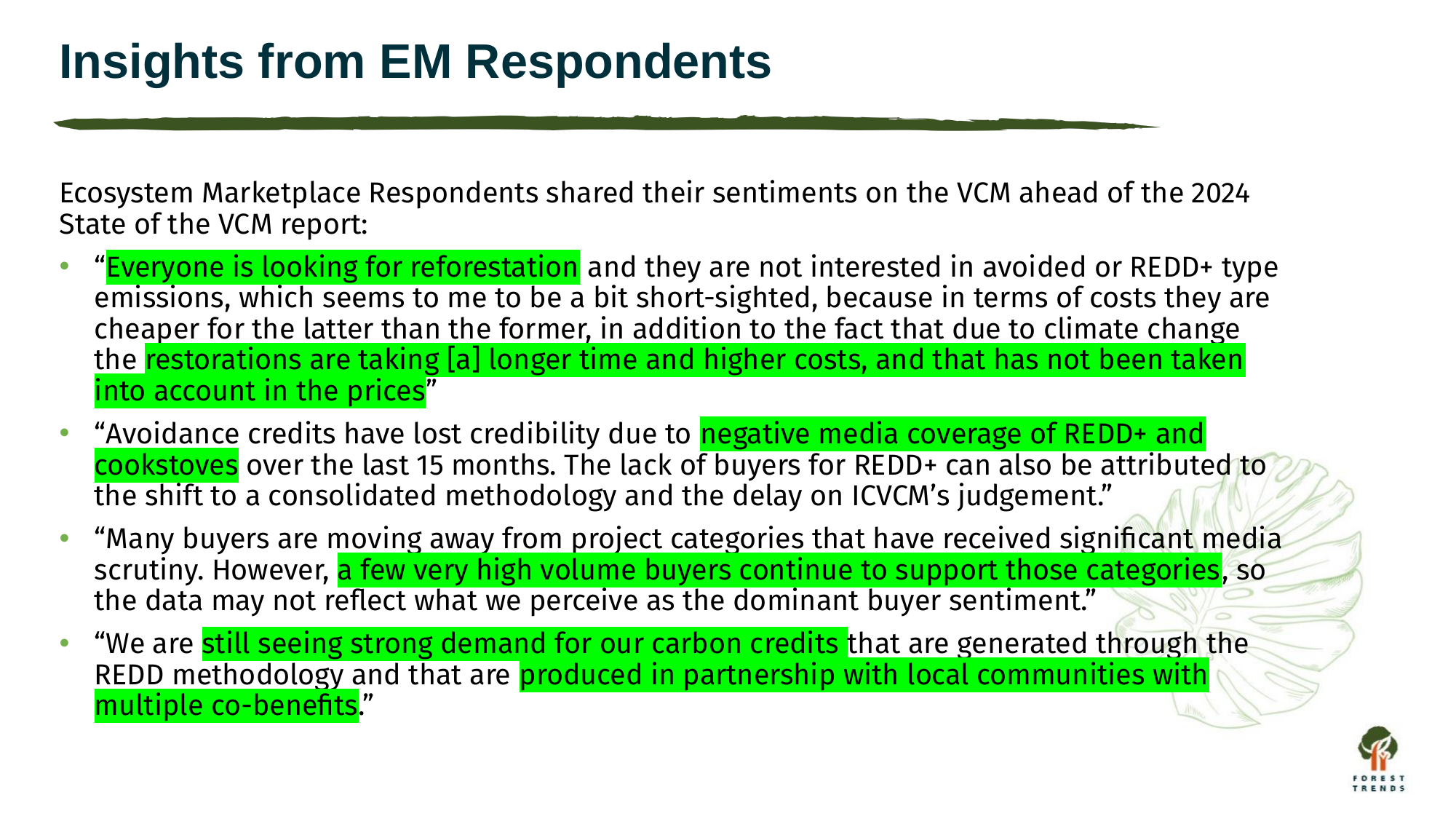

# Insights from EM Respondents
Ecosystem Marketplace Respondents shared their sentiments on the VCM ahead of the 2024 State of the VCM report:
“Everyone is looking for reforestation and they are not interested in avoided or REDD+ type emissions, which seems to me to be a bit short-sighted, because in terms of costs they are cheaper for the latter than the former, in addition to the fact that due to climate change the restorations are taking [a] longer time and higher costs, and that has not been taken into account in the prices”
“Avoidance credits have lost credibility due to negative media coverage of REDD+ and cookstoves over the last 15 months. The lack of buyers for REDD+ can also be attributed to the shift to a consolidated methodology and the delay on ICVCM’s judgement.”
“Many buyers are moving away from project categories that have received significant media scrutiny. However, a few very high volume buyers continue to support those categories, so the data may not reflect what we perceive as the dominant buyer sentiment.”
“We are still seeing strong demand for our carbon credits that are generated through the REDD methodology and that are produced in partnership with local communities with multiple co-benefits.”